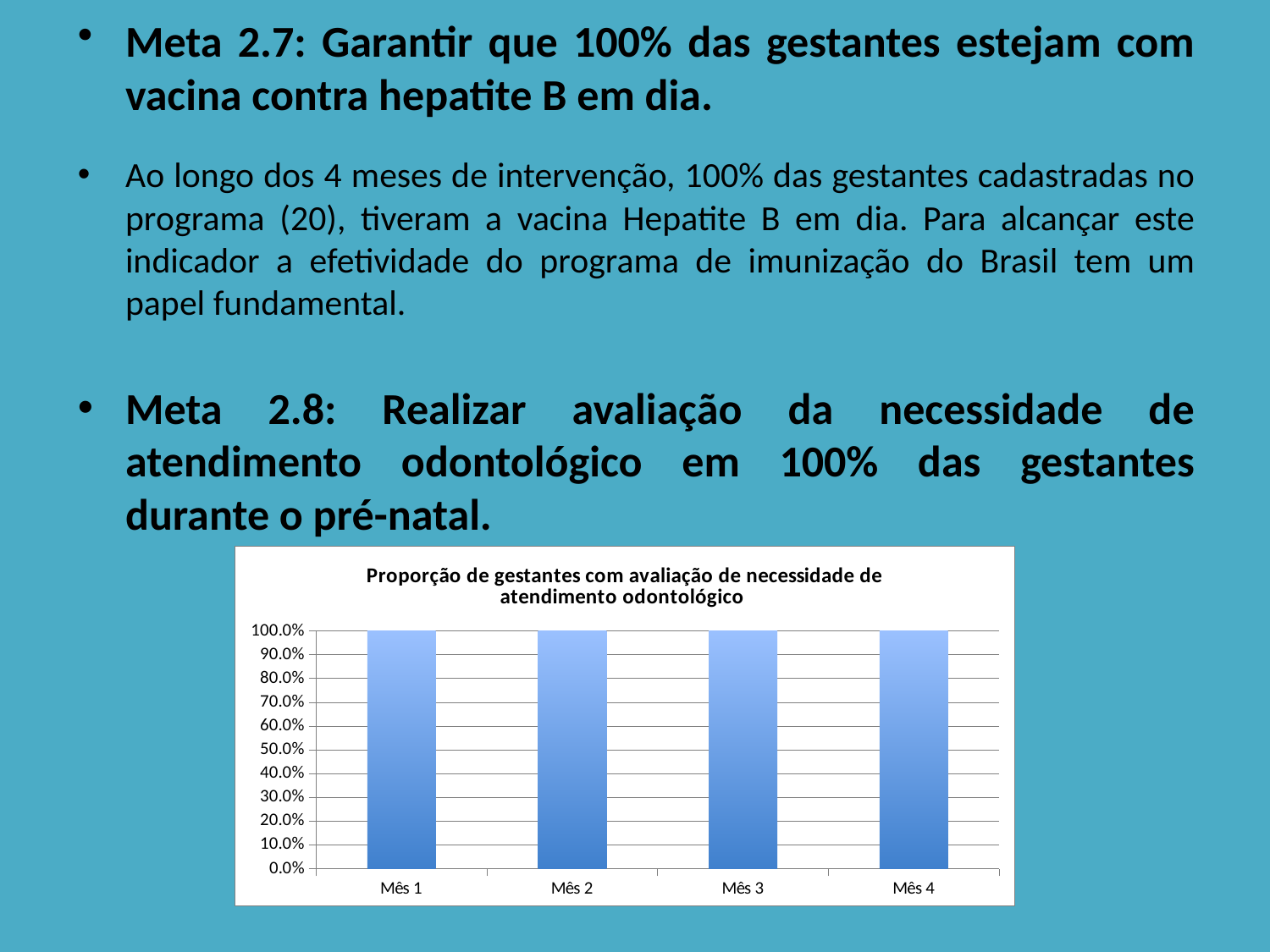

# Meta 2.7: Garantir que 100% das gestantes estejam com vacina contra hepatite B em dia.
Ao longo dos 4 meses de intervenção, 100% das gestantes cadastradas no programa (20), tiveram a vacina Hepatite B em dia. Para alcançar este indicador a efetividade do programa de imunização do Brasil tem um papel fundamental.

Meta 2.8: Realizar avaliação da necessidade de atendimento odontológico em 100% das gestantes durante o pré-natal.

### Chart:

| Category | Proporção de gestantes com avaliação de necessidade de atendimento odontológico  |
|---|---|
| Mês 1 | 1.0 |
| Mês 2 | 1.0 |
| Mês 3 | 1.0 |
| Mês 4 | 1.0 |

### Chart

| Category |
|---|